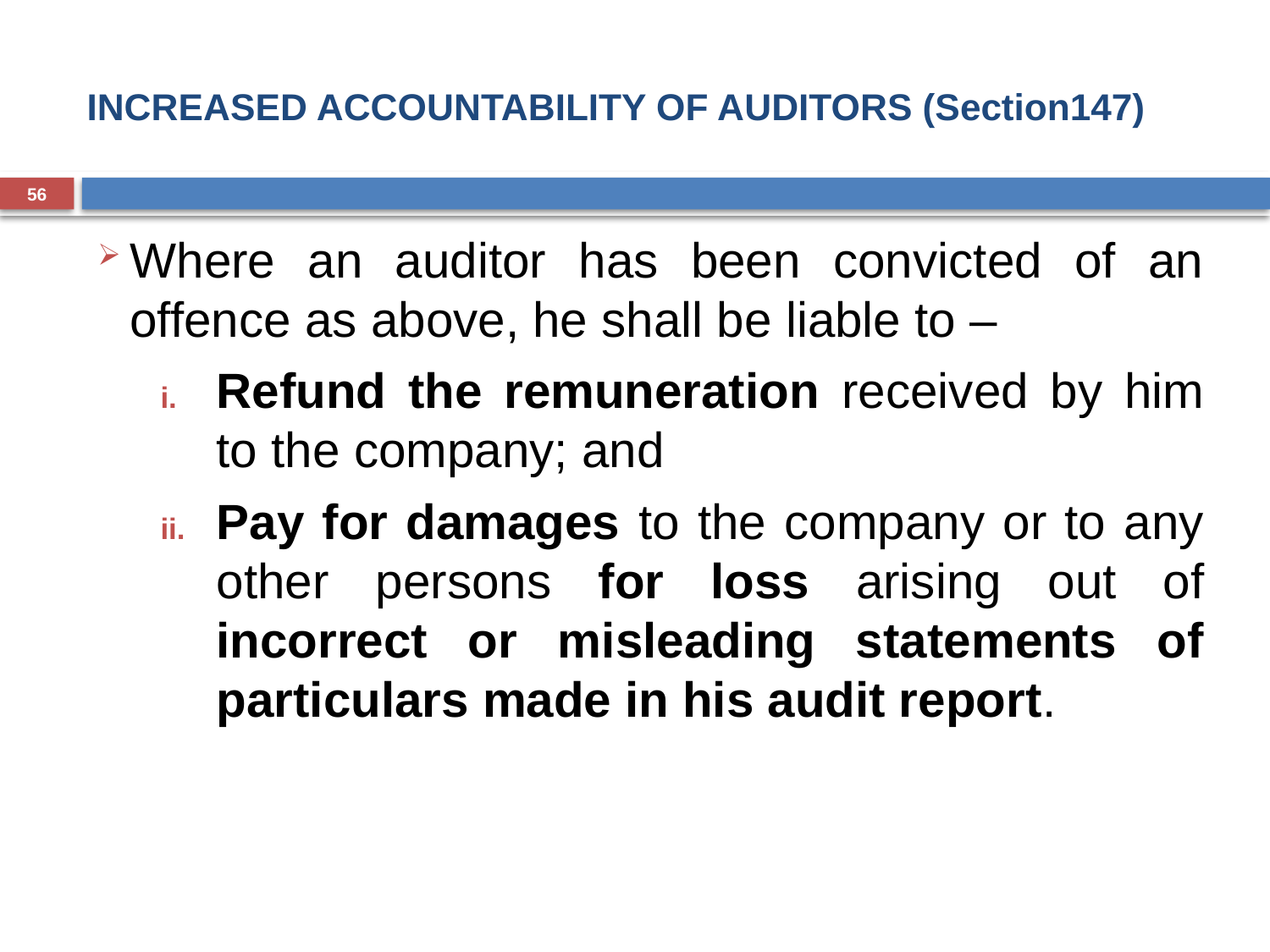

# INCREASED ACCOUNTABILITY OF AUDITORS (Section147)
56
Where an auditor has been convicted of an offence as above, he shall be liable to –
Refund the remuneration received by him to the company; and
Pay for damages to the company or to any other persons for loss arising out of incorrect or misleading statements of particulars made in his audit report.